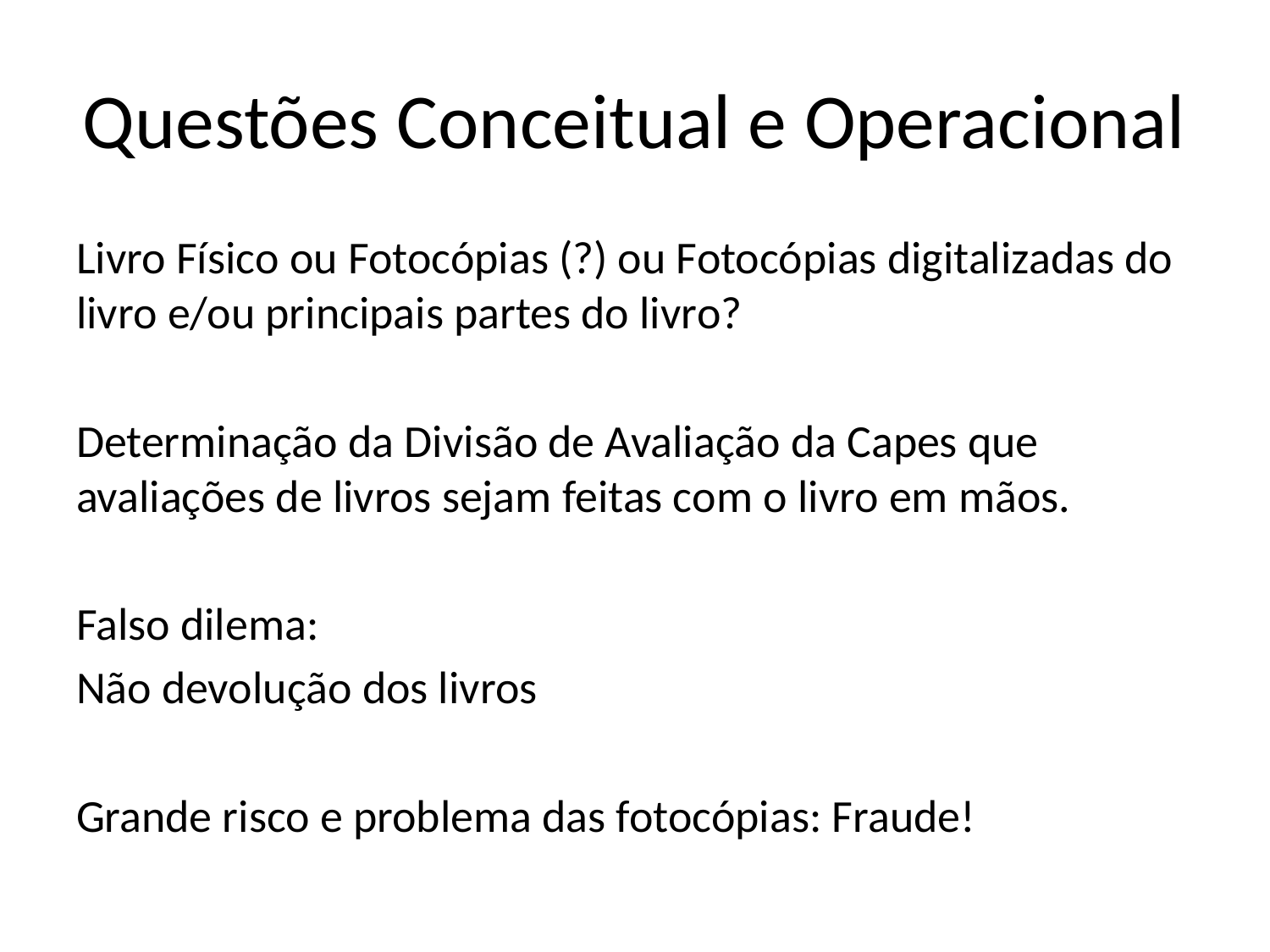

# Questões Conceitual e Operacional
Livro Físico ou Fotocópias (?) ou Fotocópias digitalizadas do livro e/ou principais partes do livro?

Determinação da Divisão de Avaliação da Capes que avaliações de livros sejam feitas com o livro em mãos.

Falso dilema:
Não devolução dos livros

Grande risco e problema das fotocópias: Fraude!